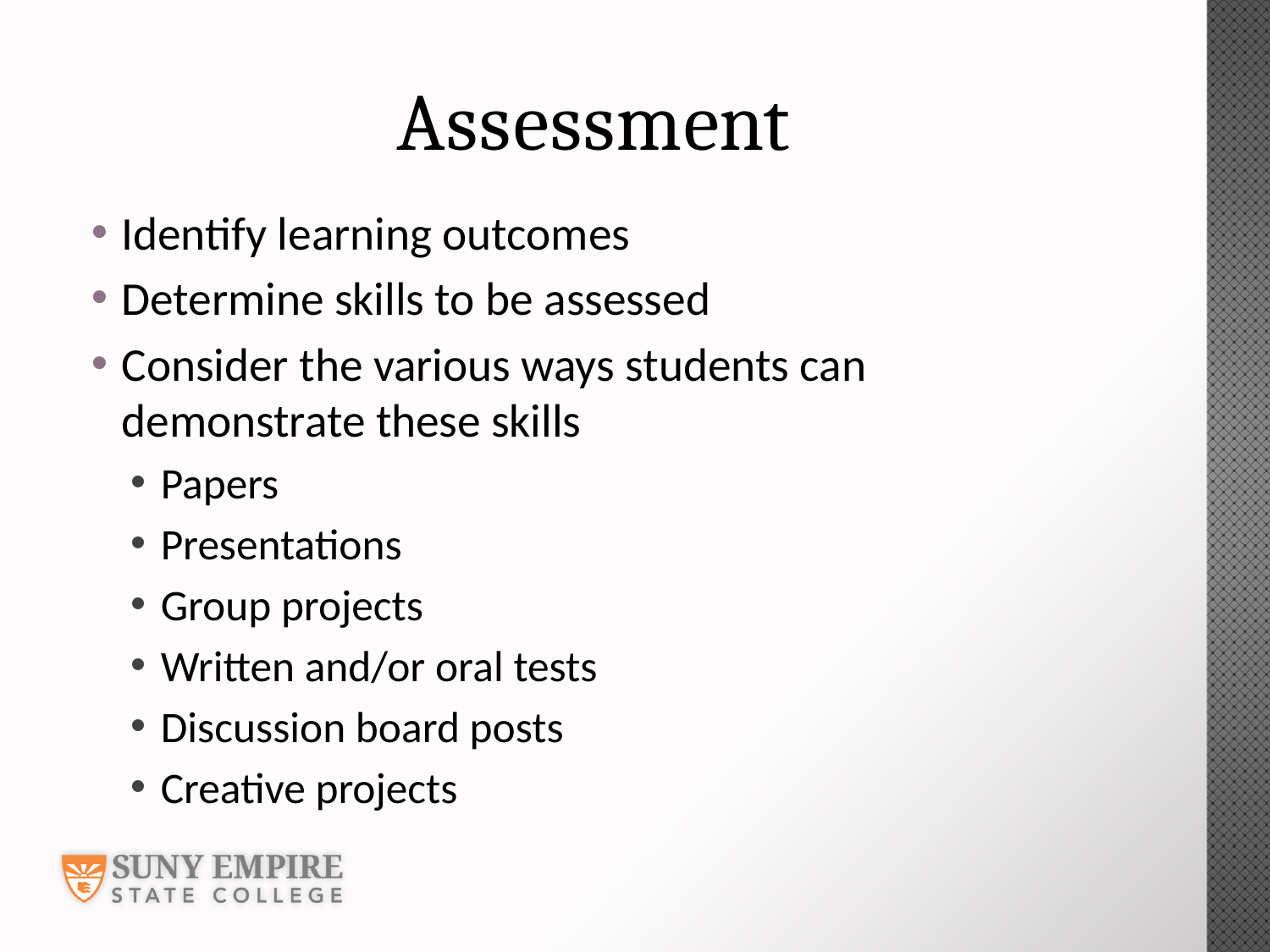

# Assessment
Identify learning outcomes
Determine skills to be assessed
Consider the various ways students can demonstrate these skills
Papers
Presentations
Group projects
Written and/or oral tests
Discussion board posts
Creative projects